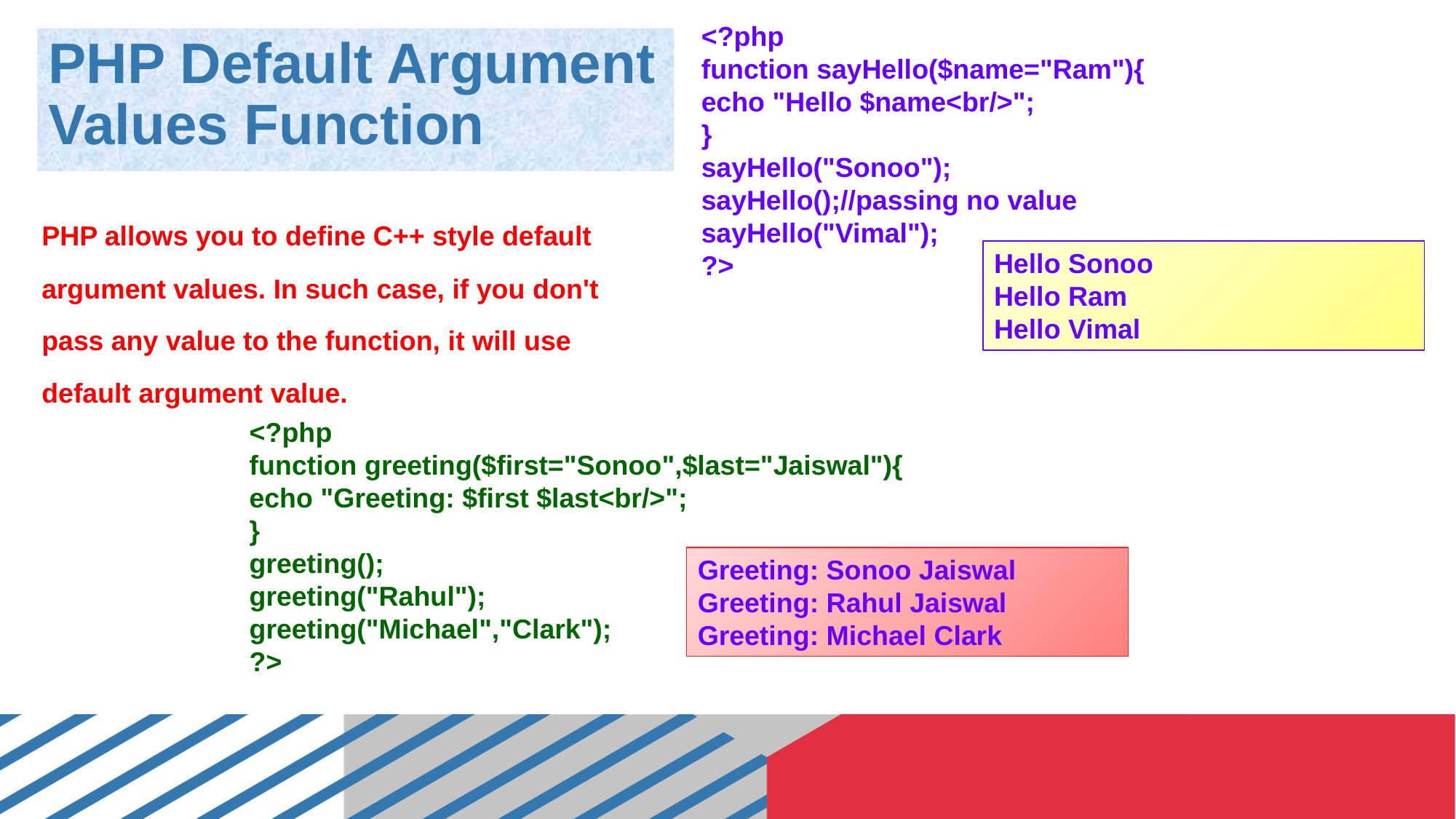

<?php
function sayHello($name="Ram"){
echo "Hello $name<br/>";
}
sayHello("Sonoo");
sayHello();//passing no value
sayHello("Vimal");
?>
# PHP Default Argument Values Function
PHP allows you to define C++ style default argument values. In such case, if you don't pass any value to the function, it will use default argument value.

Hello Sonoo
Hello Ram
Hello Vimal
<?php
function greeting($first="Sonoo",$last="Jaiswal"){
echo "Greeting: $first $last<br/>";
}
greeting();
greeting("Rahul");
greeting("Michael","Clark");
?>
Greeting: Sonoo Jaiswal
Greeting: Rahul Jaiswal
Greeting: Michael Clark